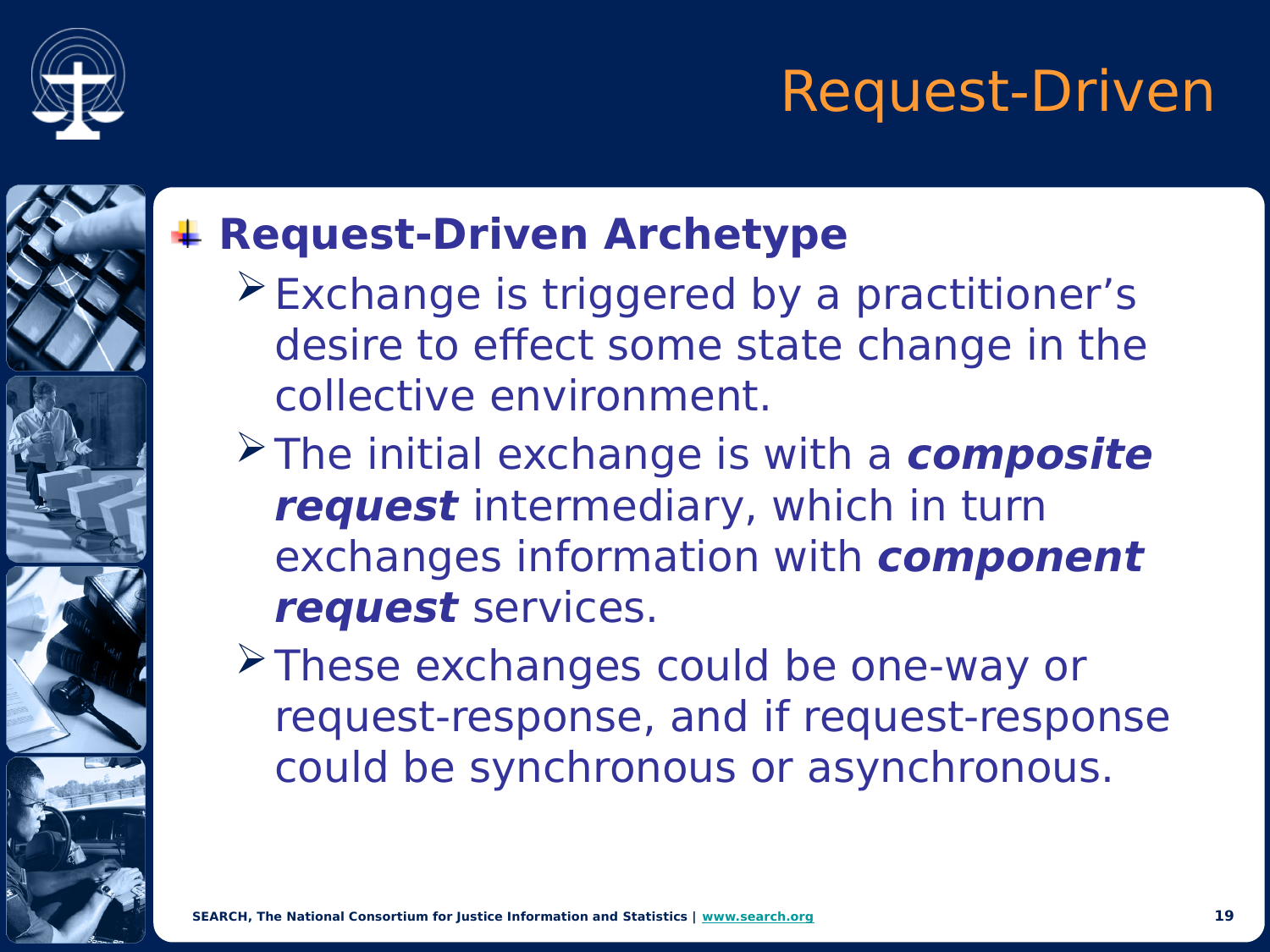

# Request-Driven
Request-Driven Archetype
Exchange is triggered by a practitioner’s desire to effect some state change in the collective environment.
The initial exchange is with a composite request intermediary, which in turn exchanges information with component request services.
These exchanges could be one-way or request-response, and if request-response could be synchronous or asynchronous.

19